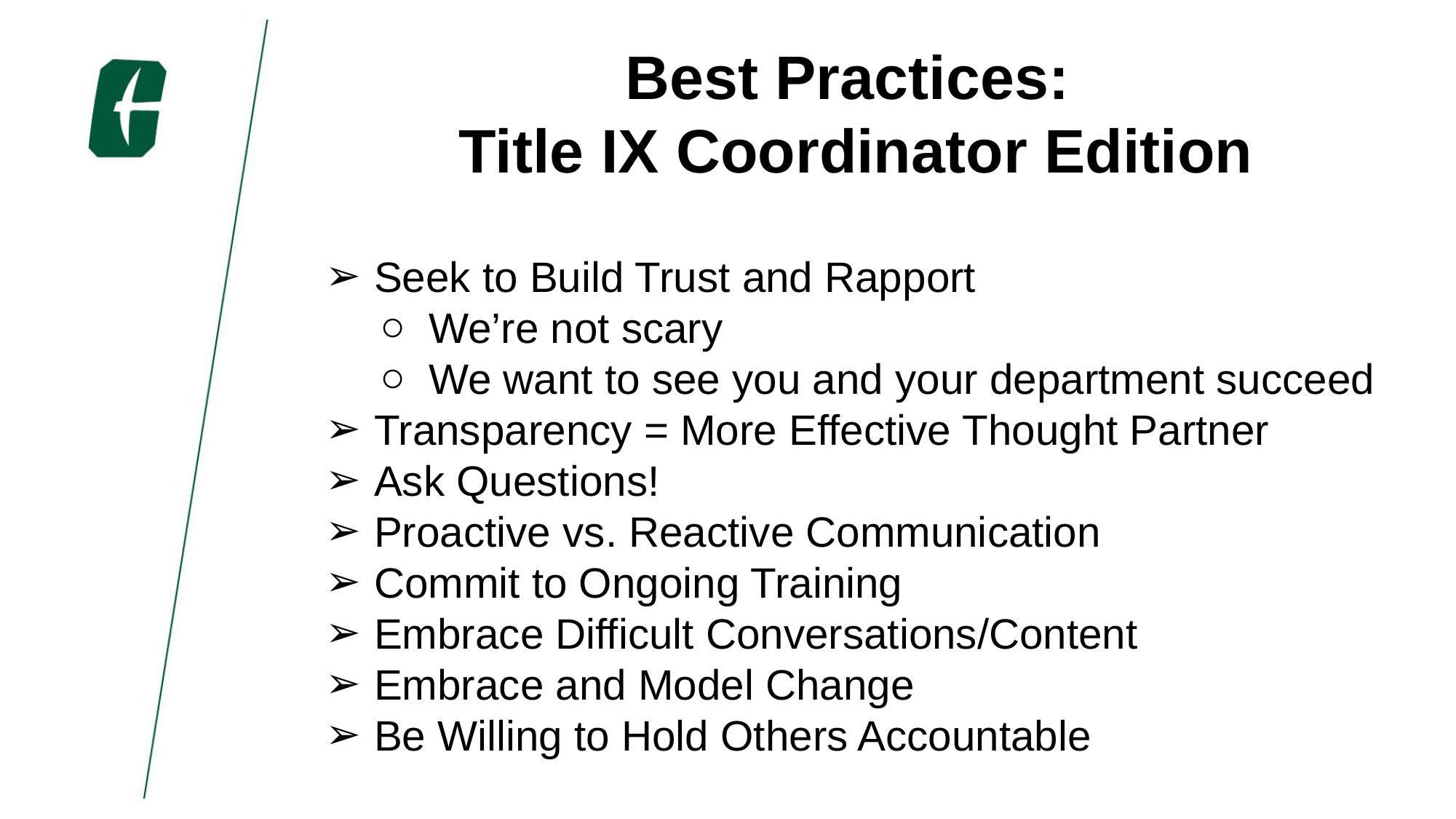

# Best Practices:
Title IX Coordinator Edition

Seek to Build Trust and Rapport
We’re not scary
We want to see you and your department succeed
Transparency = More Effective Thought Partner
Ask Questions!
Proactive vs. Reactive Communication
Commit to Ongoing Training
Embrace Difficult Conversations/Content
Embrace and Model Change
Be Willing to Hold Others Accountable